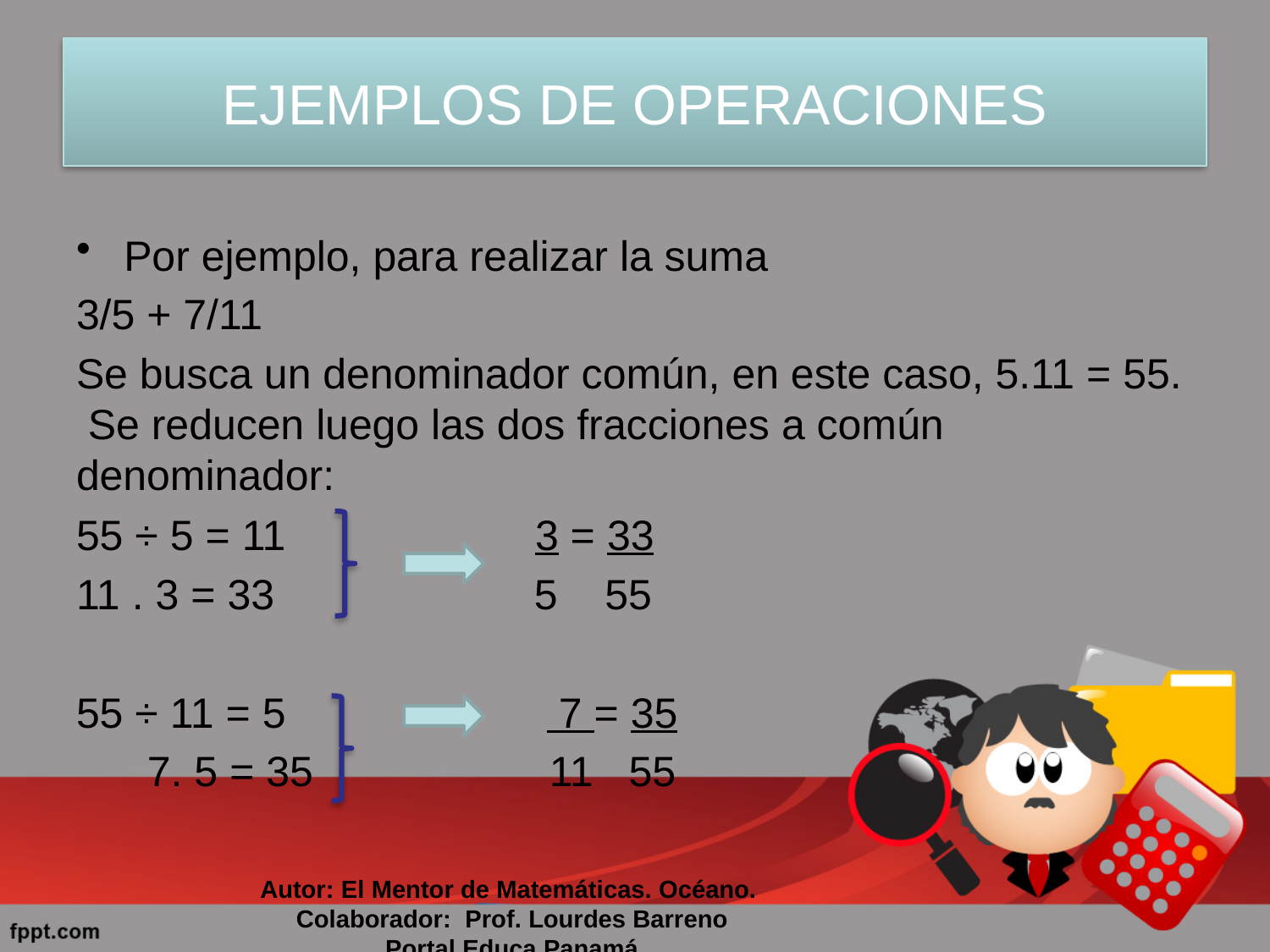

# EJEMPLOS DE OPERACIONES
Por ejemplo, para realizar la suma
3/5 + 7/11
Se busca un denominador común, en este caso, 5.11 = 55.  Se reducen luego las dos fracciones a común denominador:
55 ÷ 5 = 11                     3 = 33
11 . 3 = 33                      5    55

55 ÷ 11 = 5                       7 = 35
      7. 5 = 35                    11   55

Autor: El Mentor de Matemáticas. Océano.   Colaborador:  Prof. Lourdes Barreno
Portal Educa Panamá.